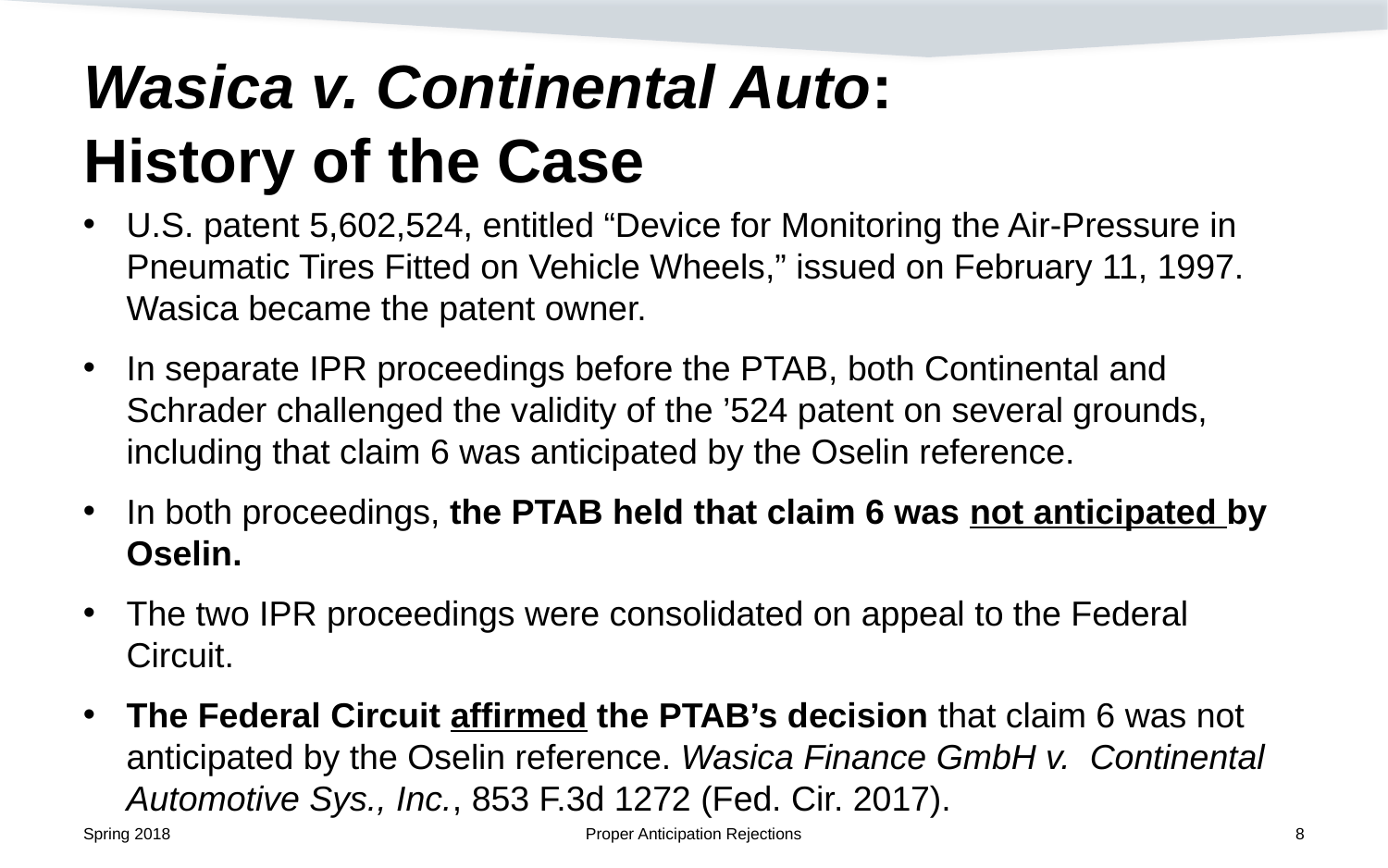

# Wasica v. Continental Auto: History of the Case
U.S. patent 5,602,524, entitled “Device for Monitoring the Air-Pressure in Pneumatic Tires Fitted on Vehicle Wheels,” issued on February 11, 1997.  Wasica became the patent owner.

In separate IPR proceedings before the PTAB, both Continental and Schrader challenged the validity of the ’524 patent on several grounds, including that claim 6 was anticipated by the Oselin reference.

In both proceedings, the PTAB held that claim 6 was not anticipated by Oselin.

The two IPR proceedings were consolidated on appeal to the Federal Circuit.

The Federal Circuit affirmed the PTAB’s decision that claim 6 was not anticipated by the Oselin reference. Wasica Finance GmbH v.  Continental Automotive Sys., Inc., 853 F.3d 1272 (Fed. Cir. 2017).
Spring 2018
Proper Anticipation Rejections
8